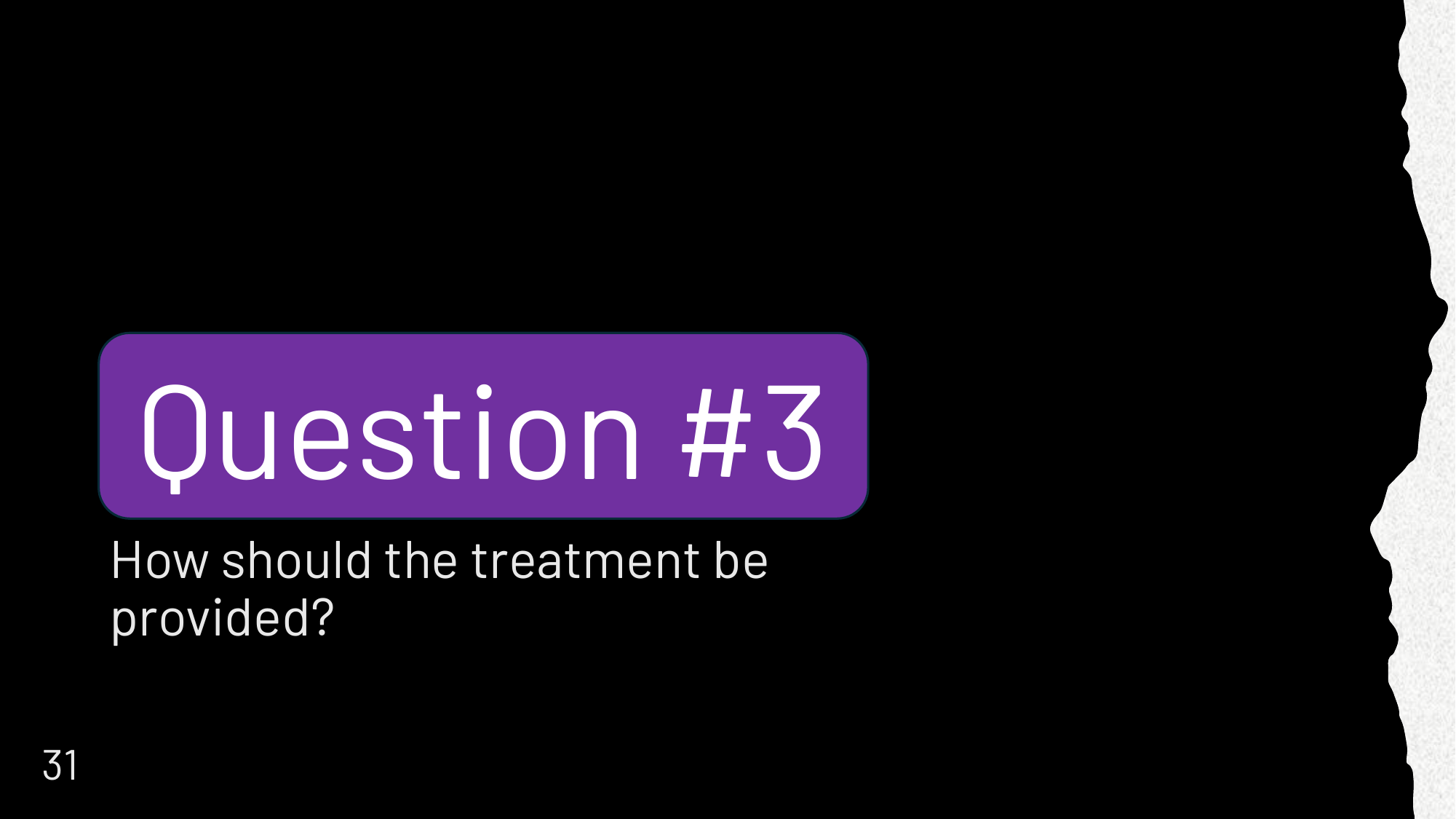

#
Question #3
How should the treatment be provided?
31